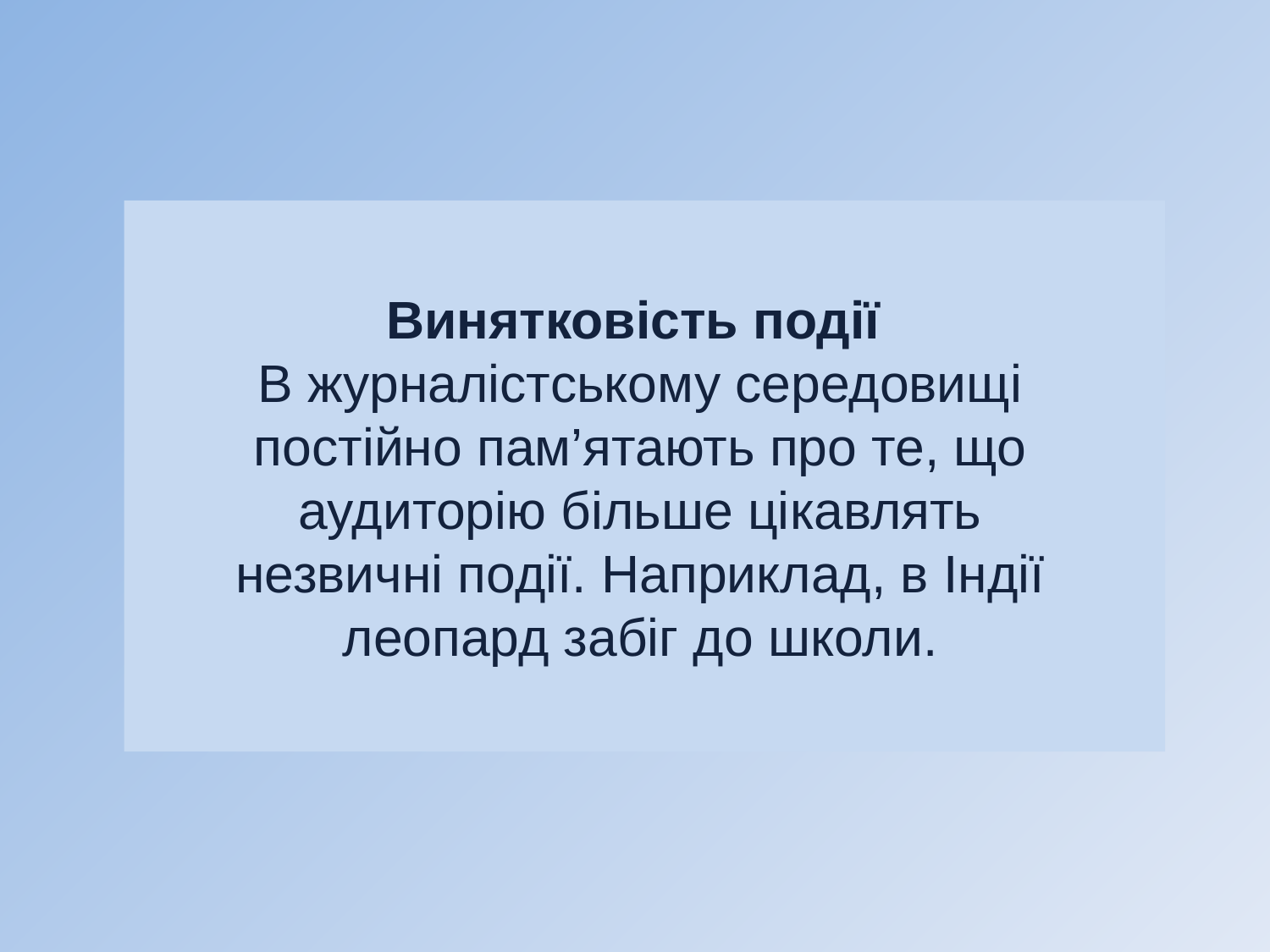

Винятковість події
В журналістському середовищі постійно пам’ятають про те, що аудиторію більше цікавлять незвичні події. Наприклад, в Індії леопард забіг до школи.